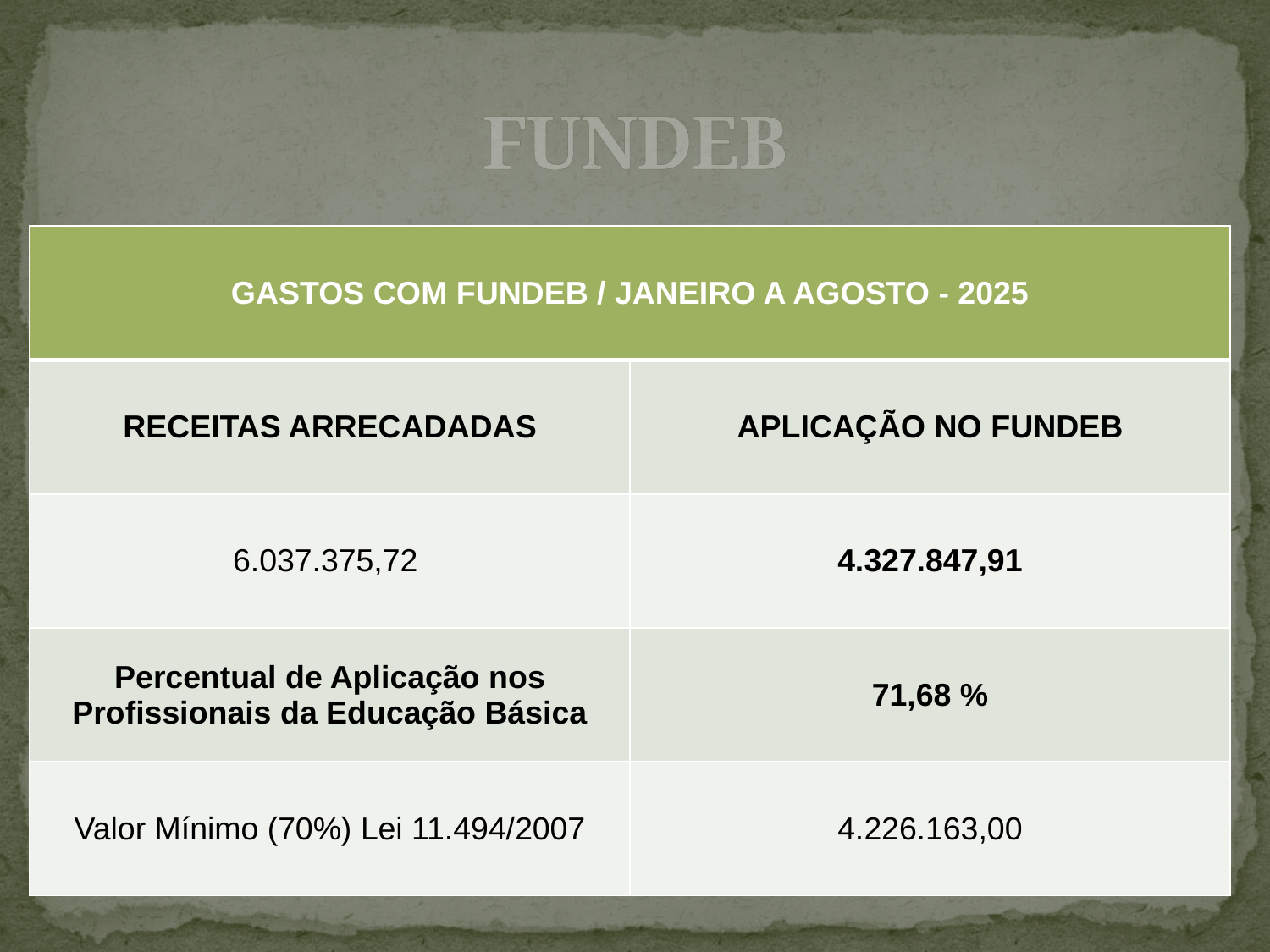

# FUNDEB

| GASTOS COM FUNDEB / JANEIRO A AGOSTO - 2025 |  |
| --- | --- |
| RECEITAS ARRECADADAS | APLICAÇÃO NO FUNDEB |
| 6.037.375,72 | 4.327.847,91 |
| Percentual de Aplicação nos Profissionais da Educação Básica | 71,68 % |
| Valor Mínimo (70%) Lei 11.494/2007 | 4.226.163,00 |